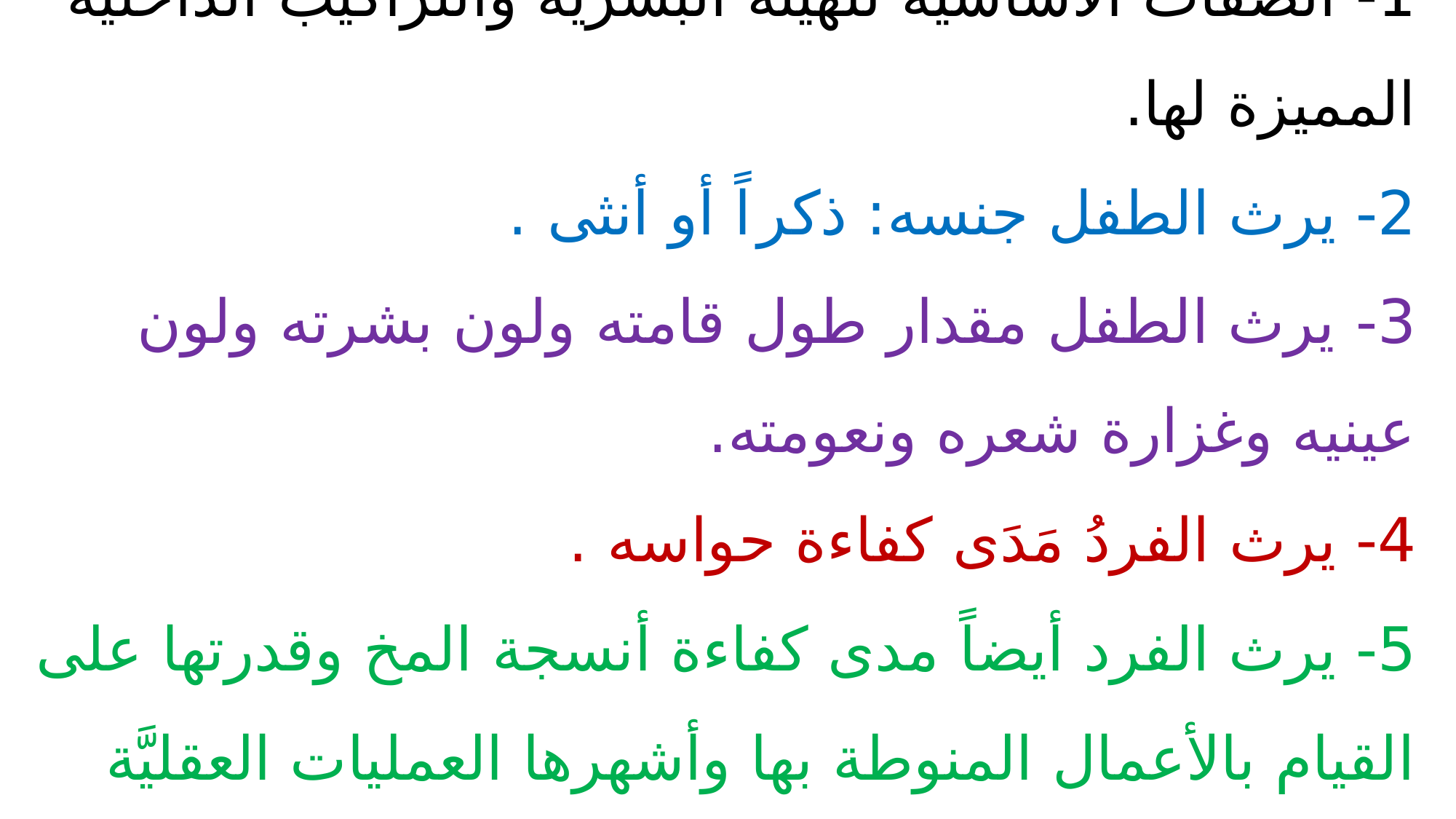

# 1- الصِّفات الأساسيَّة للهيئة البشريَّة والتراكيب الدَّاخليَّة المميزة لها. 2- يرث الطفل جنسه: ذكراً أو أنثى . 3- يرث الطفل مقدار طول قامته ولون بشرته ولون عينيه وغزارة شعره ونعومته. 4- يرث الفردُ مَدَى كفاءة حواسه . 5- يرث الفرد أيضاً مدى كفاءة أنسجة المخ وقدرتها على القيام بالأعمال المنوطة بها وأشهرها العمليات العقليَّة العليا بالإضافة إلى التَّذكر والتَّعرف والنَّقد والإبداع.